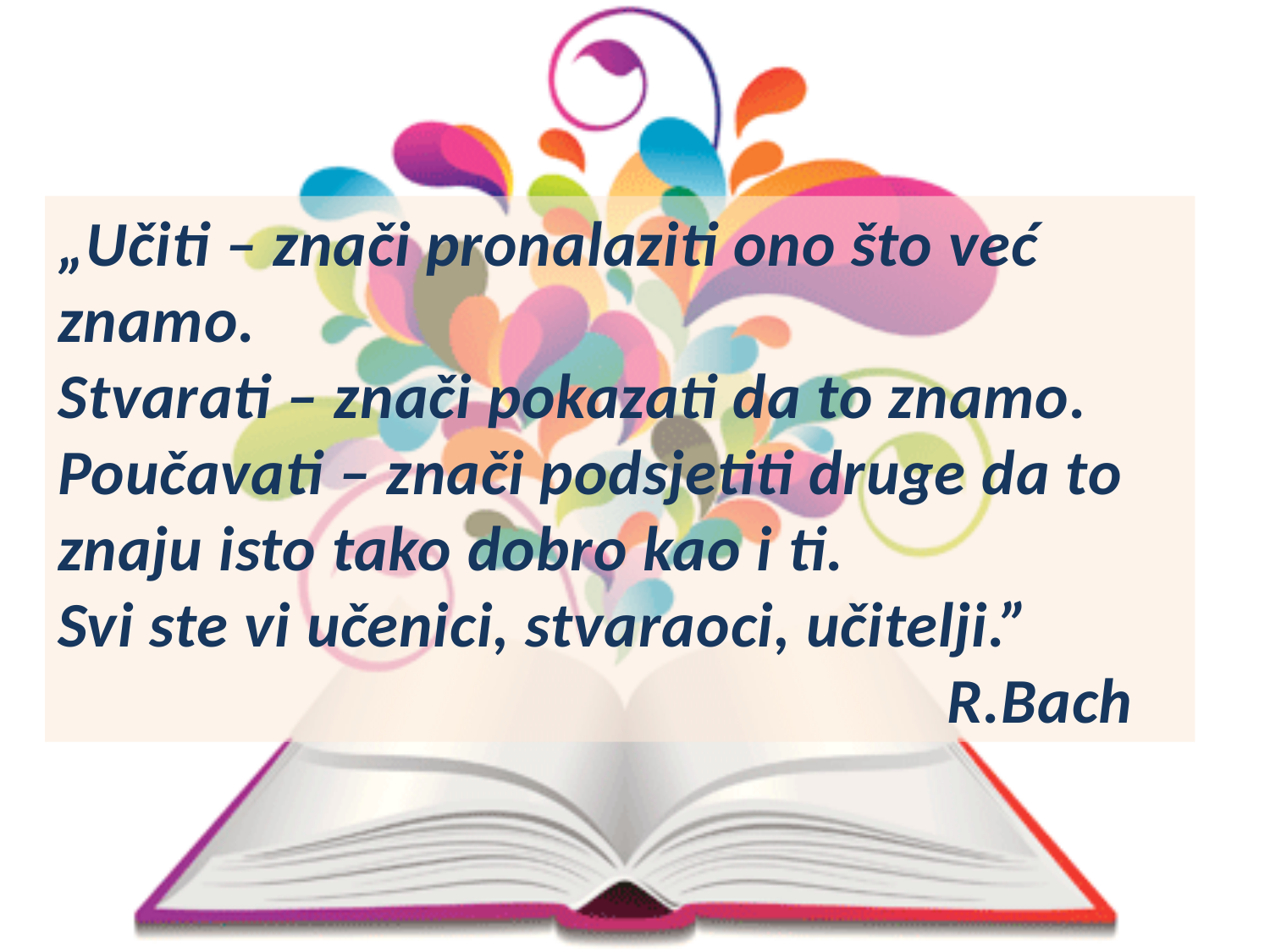

„Učiti – znači pronalaziti ono što već znamo.
Stvarati – znači pokazati da to znamo.
Poučavati – znači podsjetiti druge da to znaju isto tako dobro kao i ti.
Svi ste vi učenici, stvaraoci, učitelji.”
							R.Bach